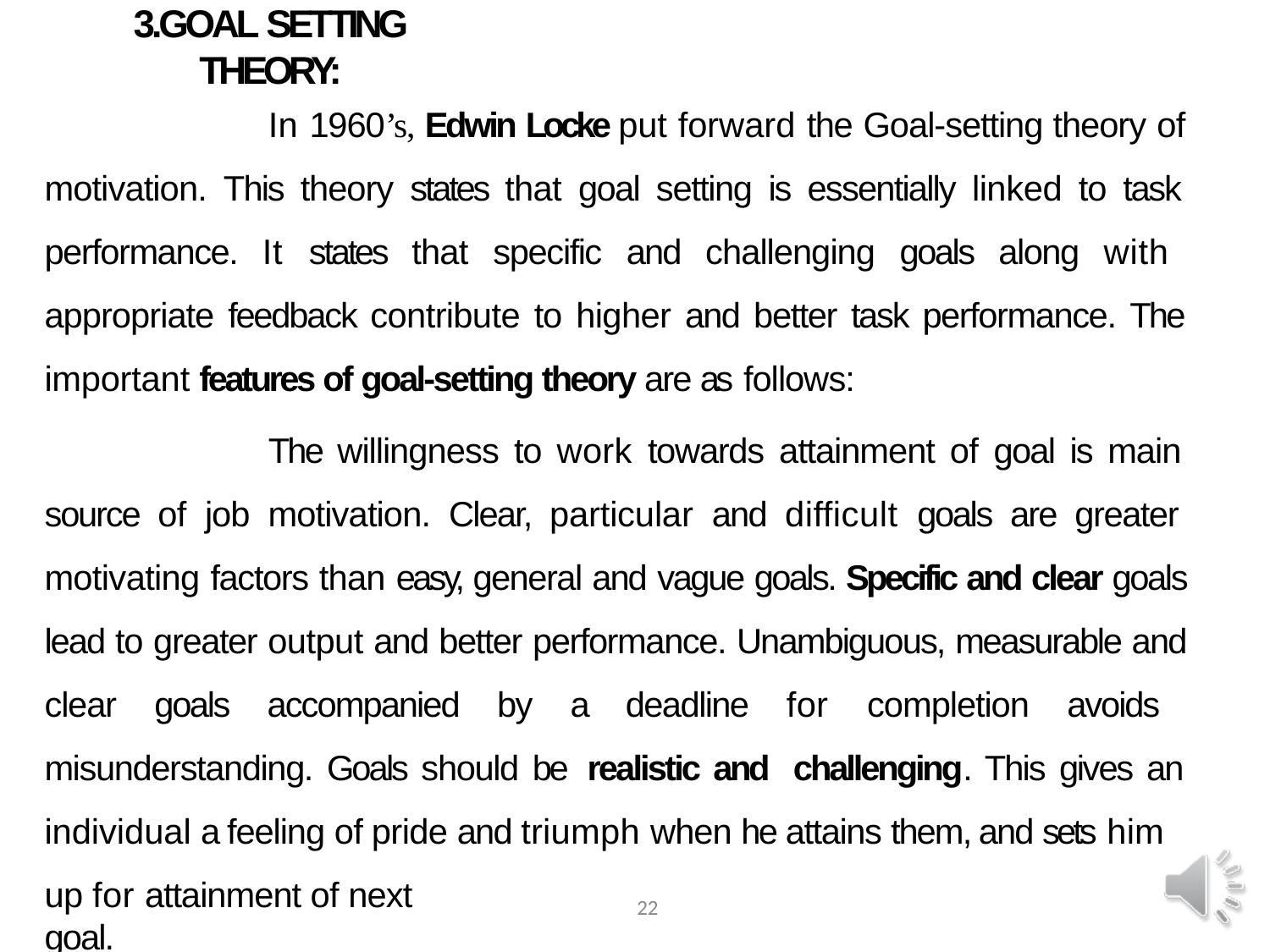

# 3.GOAL SETTING THEORY:
In 1960’s, Edwin Locke put forward the Goal-setting theory of  motivation. This theory states that goal setting is essentially linked to task  performance. It states that specific and challenging goals along with  appropriate feedback contribute to higher and better task performance. The  important features of goal-setting theory are as follows:
The willingness to work towards attainment of goal is main  source of job motivation. Clear, particular and difficult goals are greater  motivating factors than easy, general and vague goals. Specific and clear goals  lead to greater output and better performance. Unambiguous, measurable and  clear goals accompanied by a deadline for completion avoids  misunderstanding. Goals should be realistic and  challenging. This gives an  individual a feeling of pride and triumph when he attains them, and sets him

up for attainment of next goal.
22